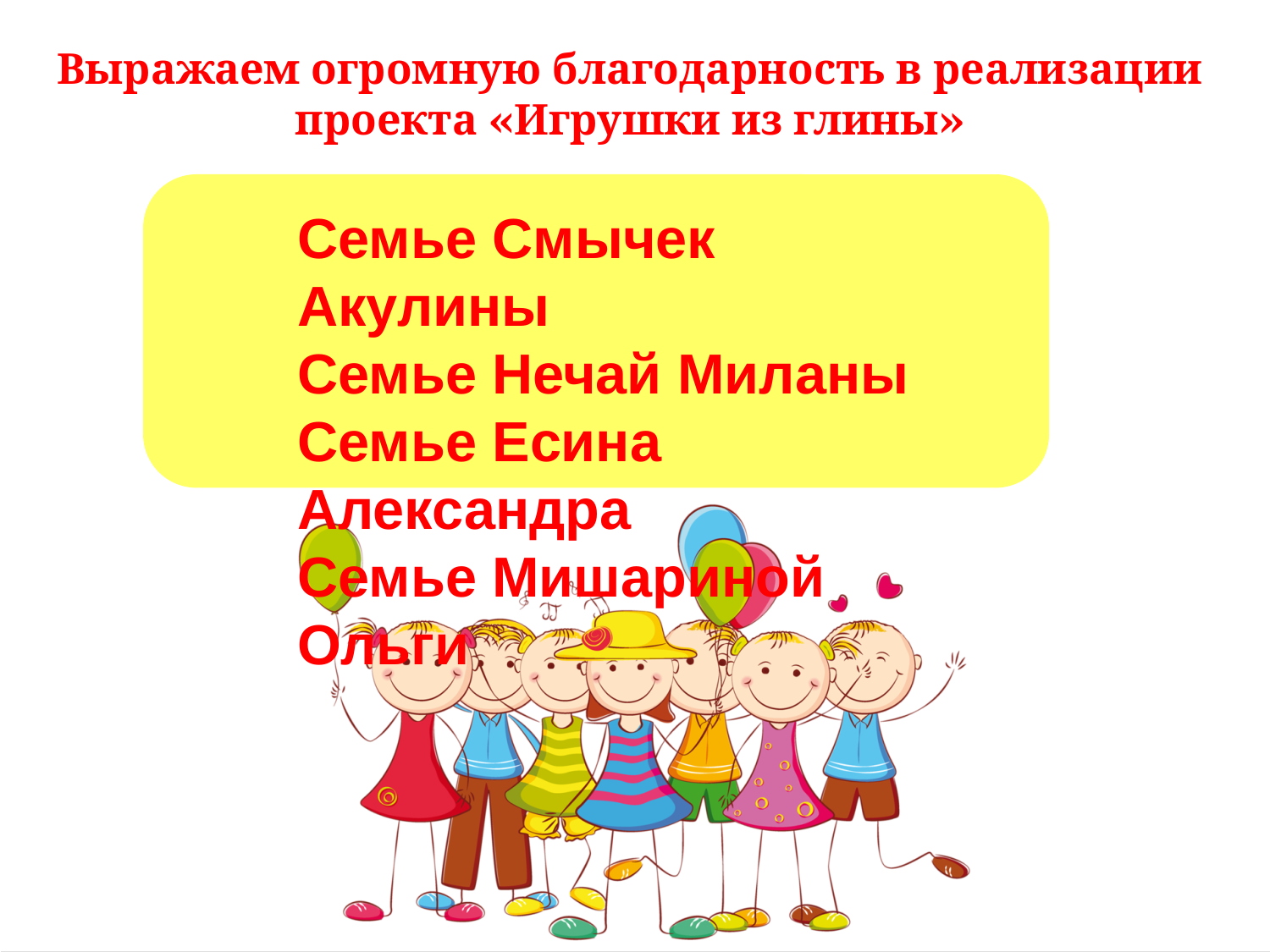

Выражаем огромную благодарность в реализации проекта «Игрушки из глины»

Семье Смычек Акулины
Семье Нечай Миланы
Семье Есина Александра
Семье Мишариной Ольги